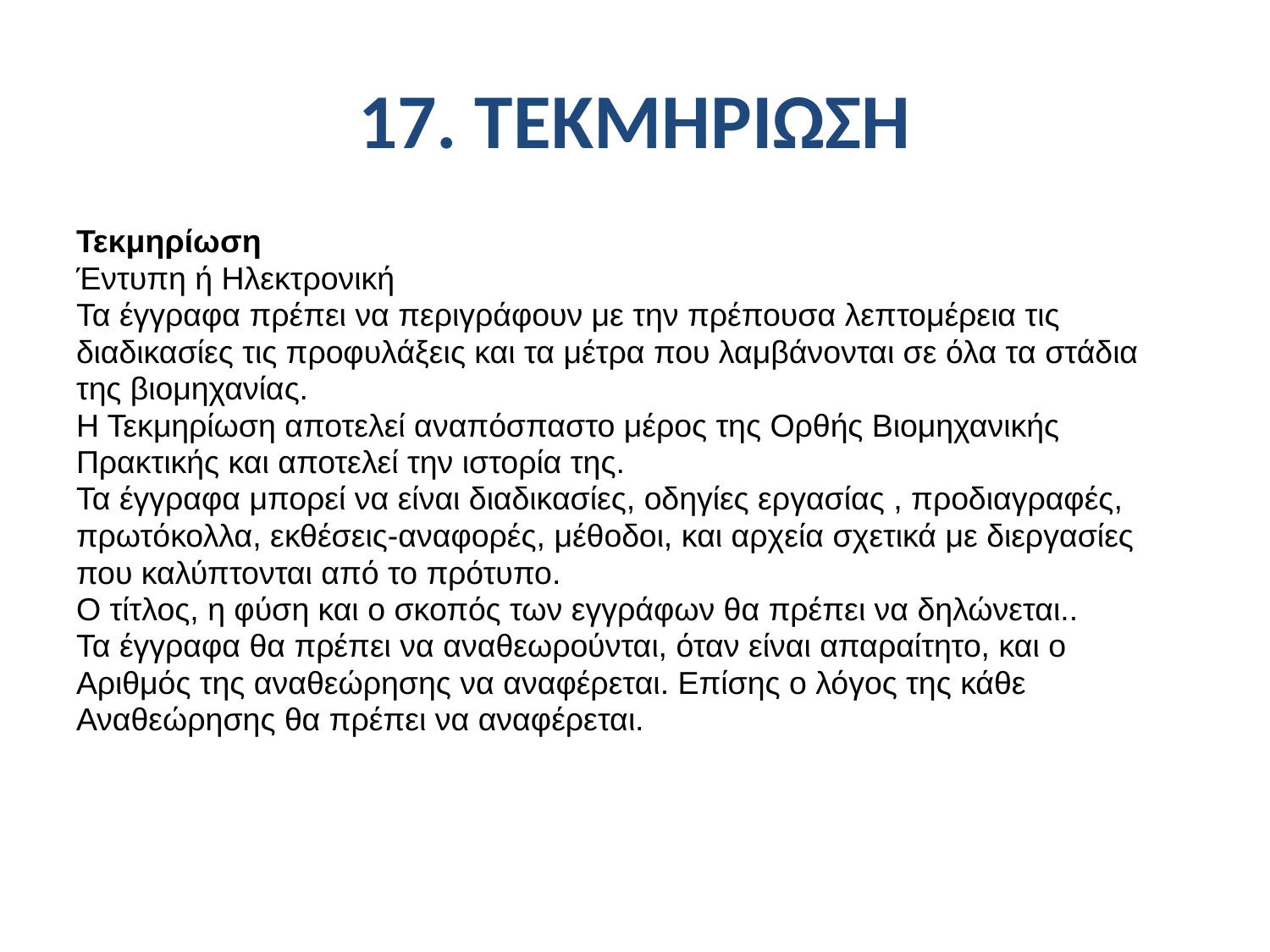

# 17. ΤΕΚΜΗΡΙΩΣΗ
Τεκμηρίωση
Έντυπη ή Ηλεκτρονική
Τα έγγραφα πρέπει να περιγράφουν με την πρέπουσα λεπτομέρεια τις
διαδικασίες τις προφυλάξεις και τα μέτρα που λαμβάνονται σε όλα τα στάδια
της βιομηχανίας.
Η Τεκμηρίωση αποτελεί αναπόσπαστο μέρος της Ορθής Βιομηχανικής
Πρακτικής και αποτελεί την ιστορία της.
Τα έγγραφα μπορεί να είναι διαδικασίες, οδηγίες εργασίας , προδιαγραφές,
πρωτόκολλα, εκθέσεις-αναφορές, μέθοδοι, και αρχεία σχετικά με διεργασίες
που καλύπτονται από το πρότυπο.
Ο τίτλος, η φύση και ο σκοπός των εγγράφων θα πρέπει να δηλώνεται..
Τα έγγραφα θα πρέπει να αναθεωρούνται, όταν είναι απαραίτητο, και ο
Αριθμός της αναθεώρησης να αναφέρεται. Επίσης ο λόγος της κάθε
Αναθεώρησης θα πρέπει να αναφέρεται.